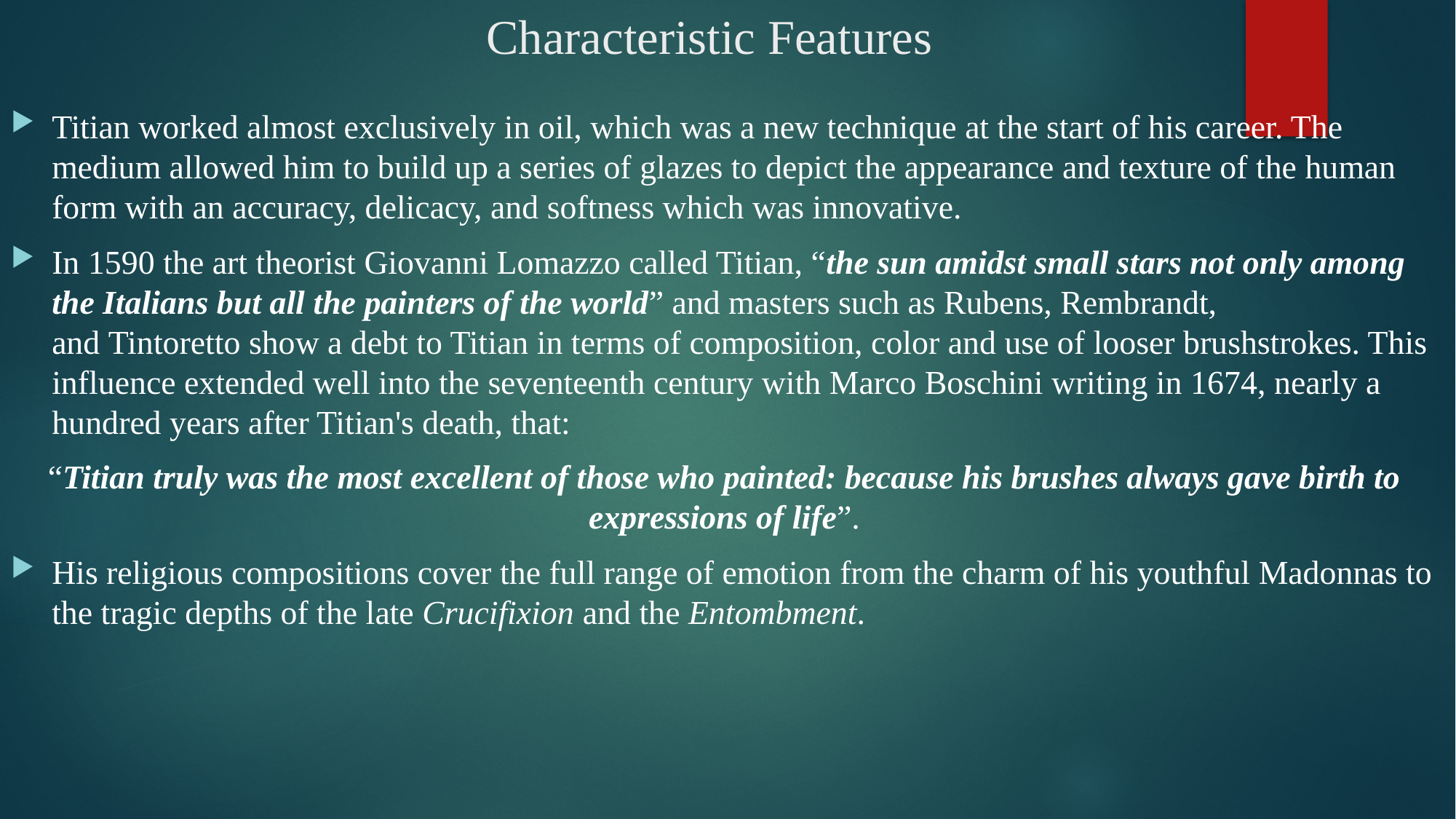

# Characteristic Features
Titian worked almost exclusively in oil, which was a new technique at the start of his career. The medium allowed him to build up a series of glazes to depict the appearance and texture of the human form with an accuracy, delicacy, and softness which was innovative.
In 1590 the art theorist Giovanni Lomazzo called Titian, “the sun amidst small stars not only among the Italians but all the painters of the world” and masters such as Rubens, Rembrandt, and Tintoretto show a debt to Titian in terms of composition, color and use of looser brushstrokes. This influence extended well into the seventeenth century with Marco Boschini writing in 1674, nearly a hundred years after Titian's death, that:
“Titian truly was the most excellent of those who painted: because his brushes always gave birth to expressions of life”.
His religious compositions cover the full range of emotion from the charm of his youthful Madonnas to the tragic depths of the late Crucifixion and the Entombment.